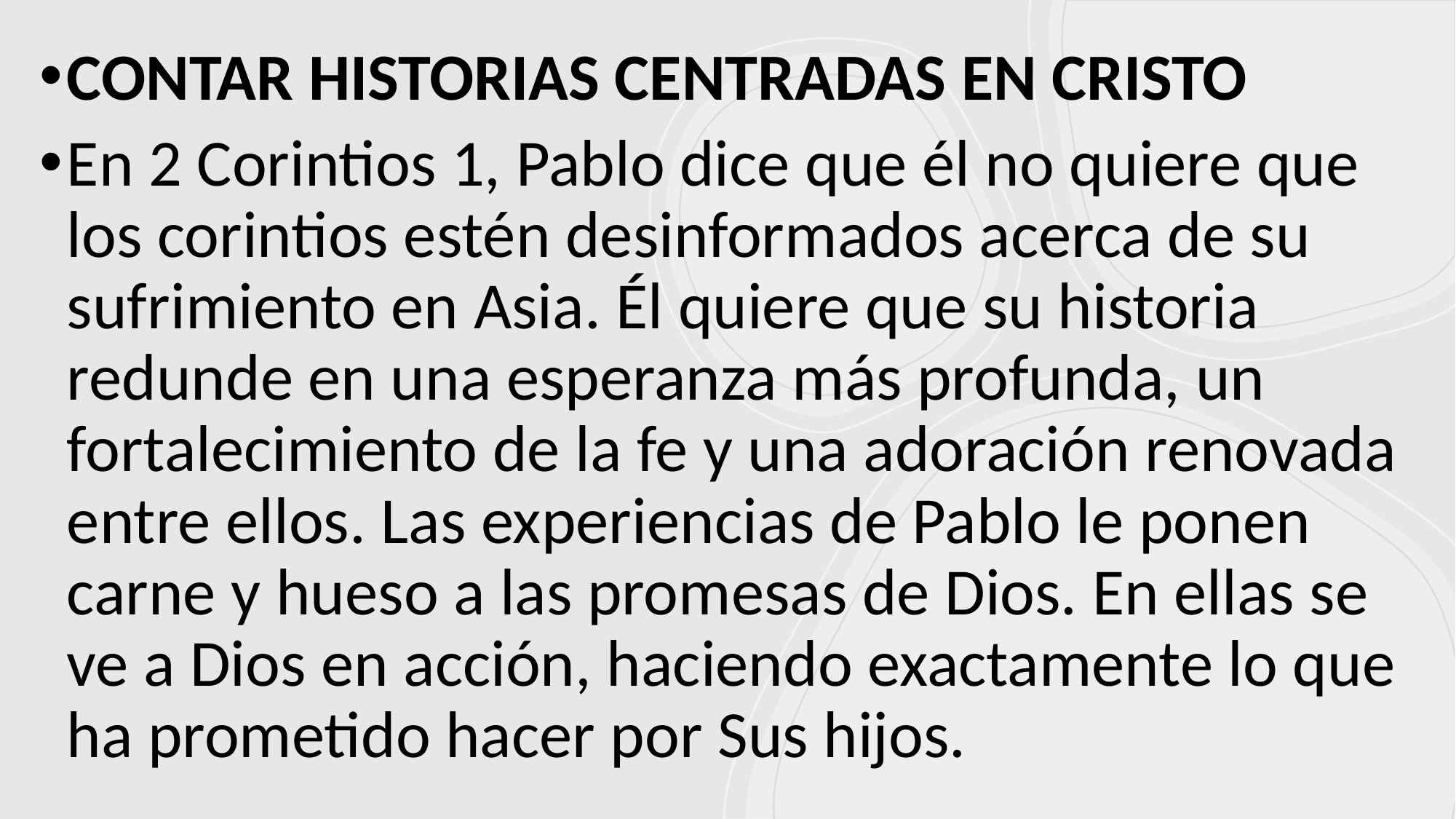

CONTAR HISTORIAS CENTRADAS EN CRISTO
En 2 Corintios 1, Pablo dice que él no quiere que los corintios estén desinformados acerca de su sufrimiento en Asia. Él quiere que su historia redunde en una esperanza más profunda, un fortalecimiento de la fe y una adoración renovada entre ellos. Las experiencias de Pablo le ponen carne y hueso a las promesas de Dios. En ellas se ve a Dios en acción, haciendo exactamente lo que ha prometido hacer por Sus hijos.